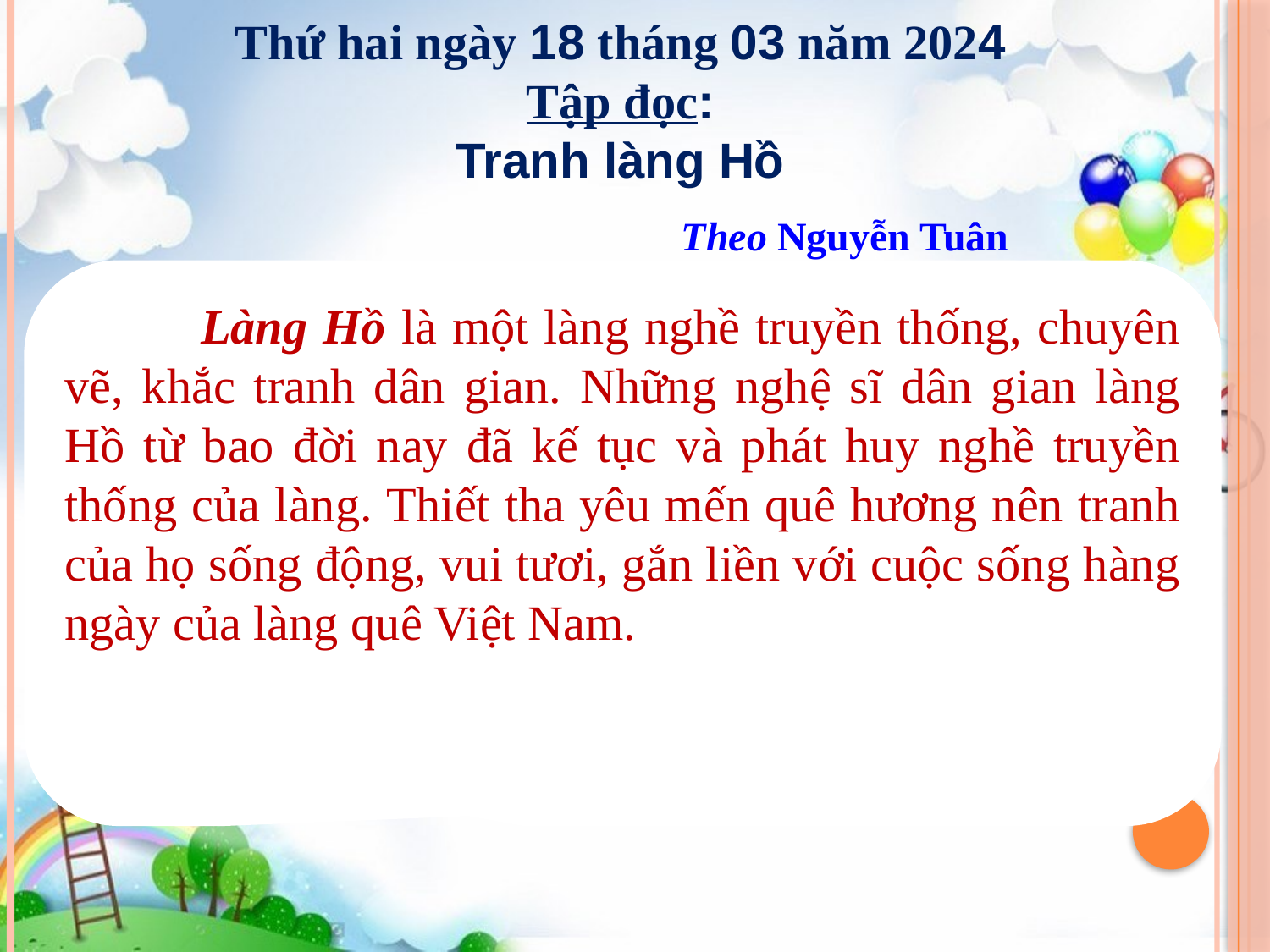

Thứ hai ngày 18 tháng 03 năm 2024
Tập đọc:
Tranh làng Hồ
Theo Nguyễn Tuân
   	Làng Hồ là một làng nghề truyền thống, chuyên vẽ, khắc tranh dân gian. Những nghệ sĩ dân gian làng Hồ từ bao đời nay đã kế tục và phát huy nghề truyền thống của làng. Thiết tha yêu mến quê hương nên tranh của họ sống động, vui tươi, gắn liền với cuộc sống hàng ngày của làng quê Việt Nam.